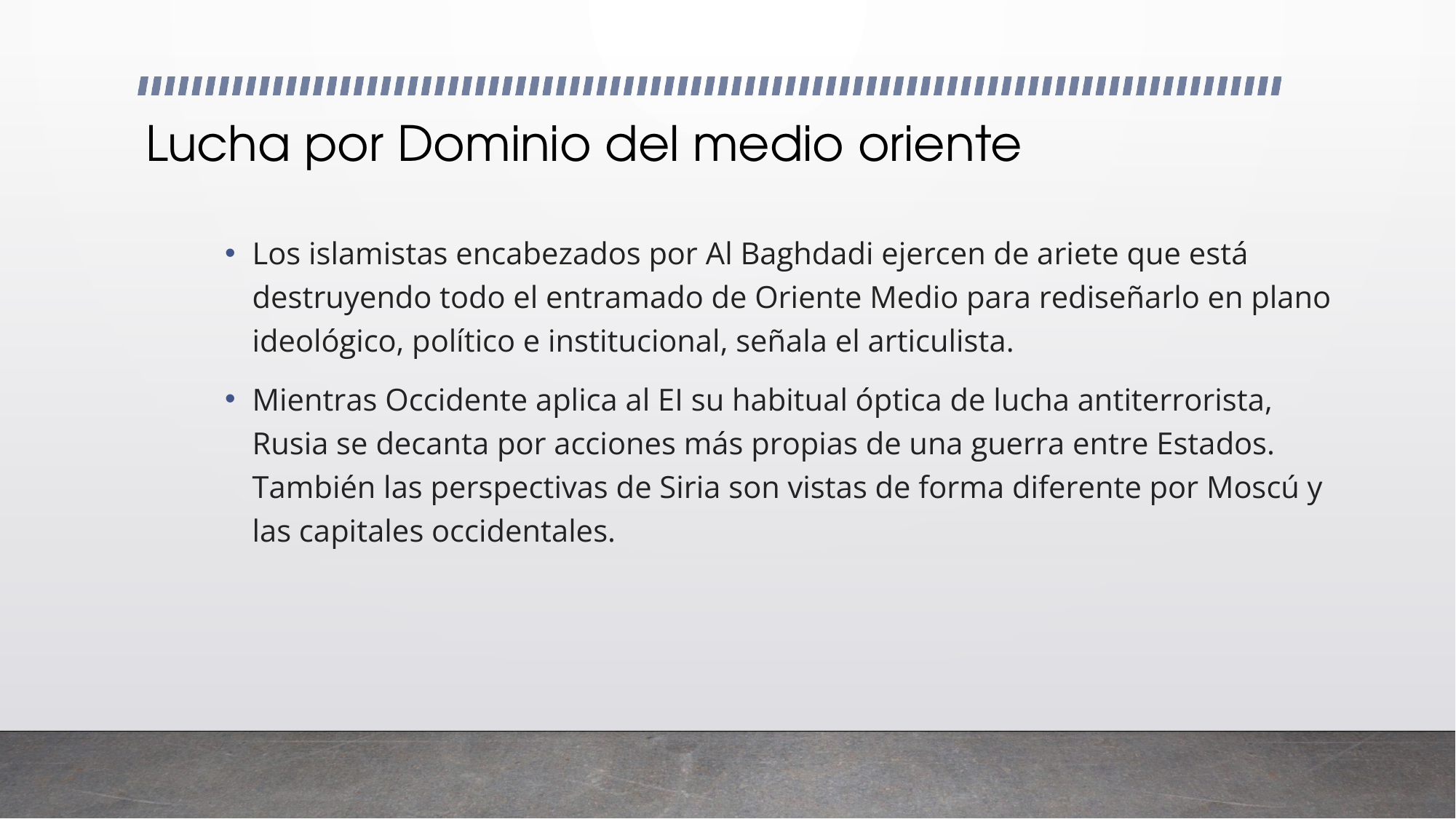

# Lucha por Dominio del medio oriente
Los islamistas encabezados por Al Baghdadi ejercen de ariete que está destruyendo todo el entramado de Oriente Medio para rediseñarlo en plano ideológico, político e institucional, señala el articulista.
Mientras Occidente aplica al EI su habitual óptica de lucha antiterrorista, Rusia se decanta por acciones más propias de una guerra entre Estados. También las perspectivas de Siria son vistas de forma diferente por Moscú y las capitales occidentales.